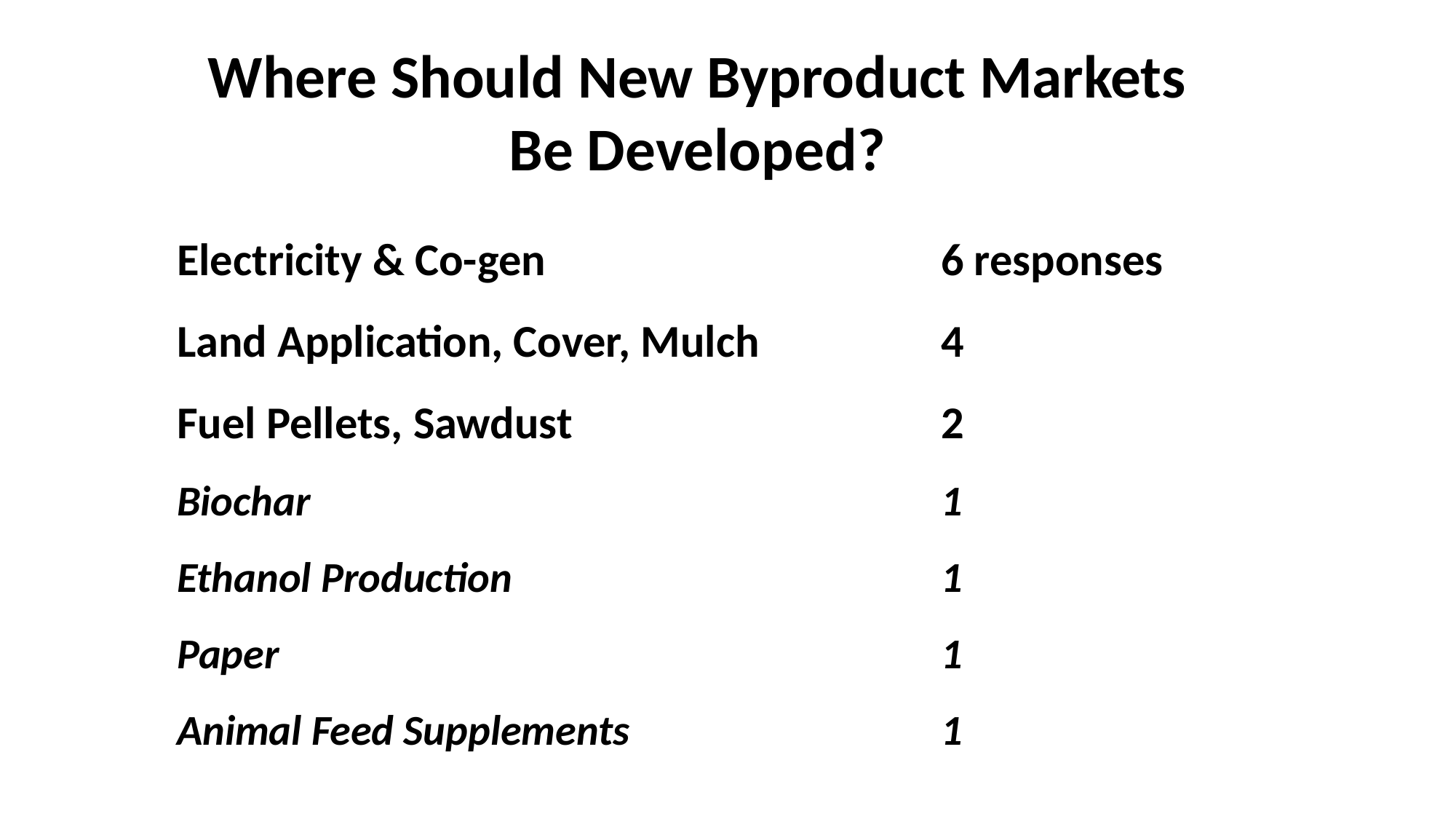

Where Should New Byproduct Markets
Be Developed?
Electricity & Co-gen				6 responses
Land Application, Cover, Mulch		4
Fuel Pellets, Sawdust				2
Biochar						1
Ethanol Production				1
Paper							1
Animal Feed Supplements			1